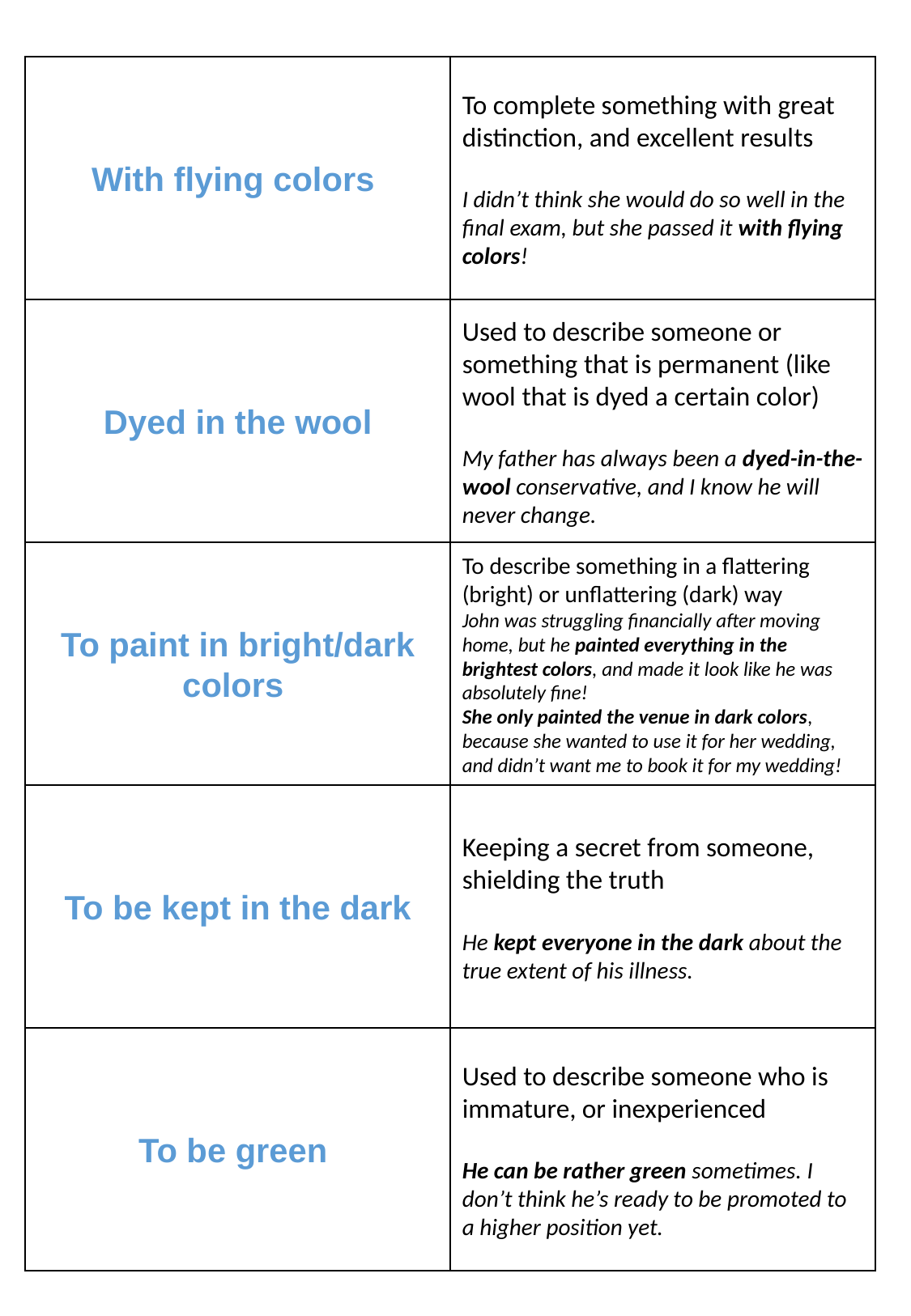

With flying colors
To complete something with great distinction, and excellent results

I didn’t think she would do so well in the final exam, but she passed it with flying colors!
Dyed in the wool
Used to describe someone or something that is permanent (like wool that is dyed a certain color)

My father has always been a dyed-in-the-wool conservative, and I know he will never change.
To paint in bright/dark colors
To describe something in a flattering (bright) or unflattering (dark) way
John was struggling financially after moving home, but he painted everything in the brightest colors, and made it look like he was absolutely fine!
She only painted the venue in dark colors, because she wanted to use it for her wedding, and didn’t want me to book it for my wedding!
To be kept in the dark
Keeping a secret from someone, shielding the truth

He kept everyone in the dark about the true extent of his illness.
To be green
Used to describe someone who is immature, or inexperienced

He can be rather green sometimes. I don’t think he’s ready to be promoted to a higher position yet.